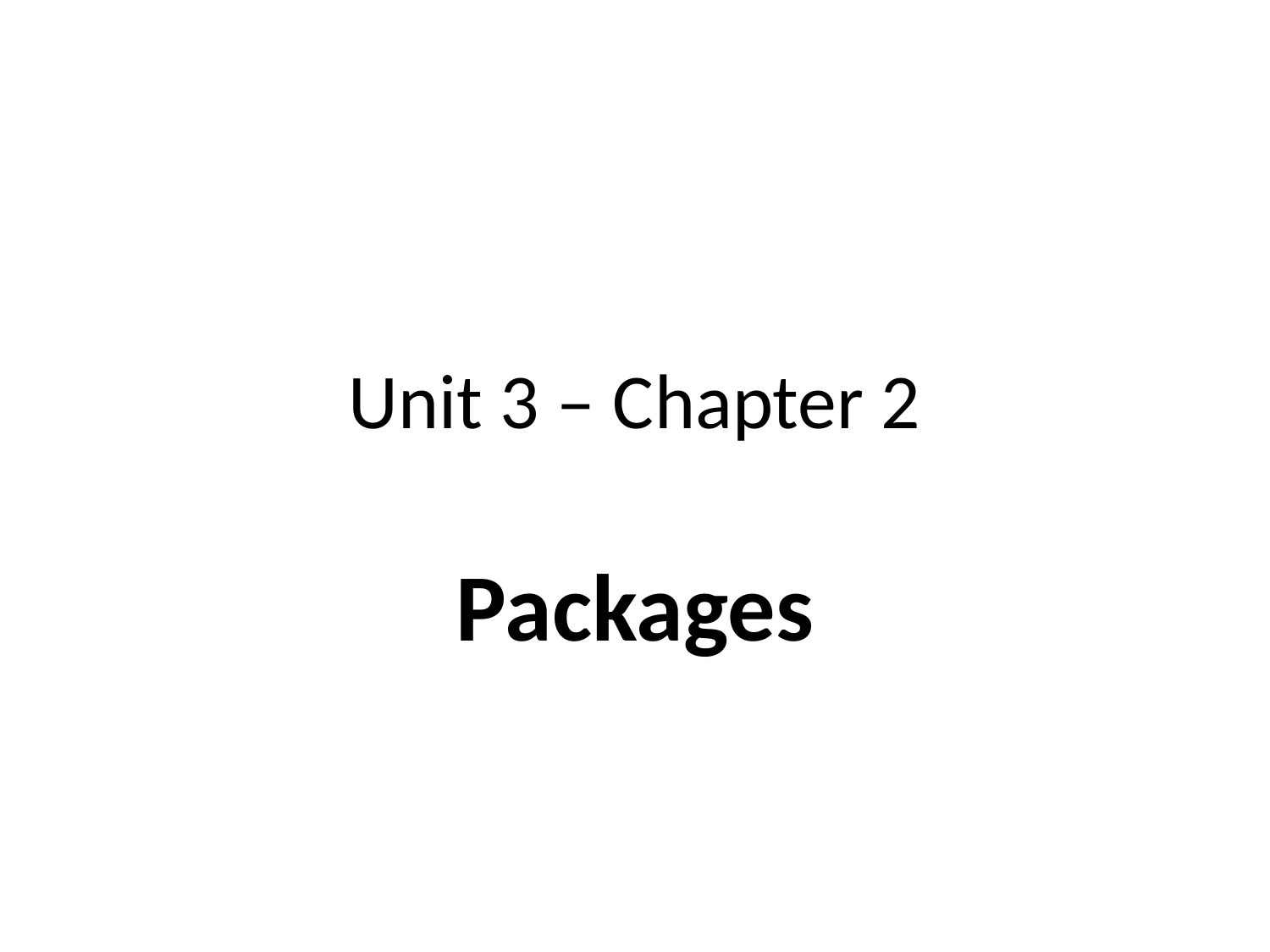

# Unit 3 – Chapter 2
Packages